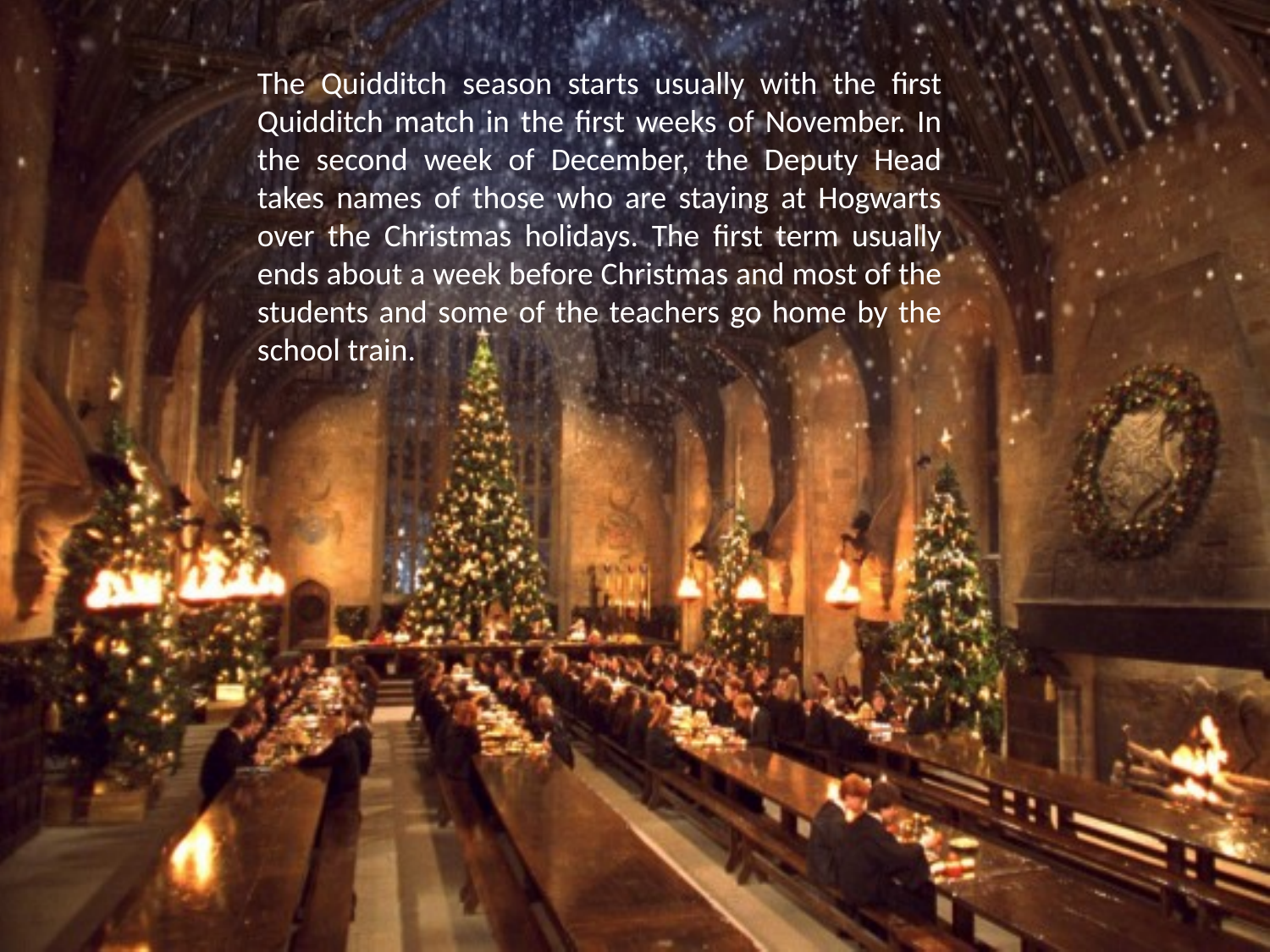

The Quidditch season starts usually with the first Quidditch match in the first weeks of November. In the second week of December, the Deputy Head takes names of those who are staying at Hogwarts over the Christmas holidays. The first term usually ends about a week before Christmas and most of the students and some of the teachers go home by the school train.